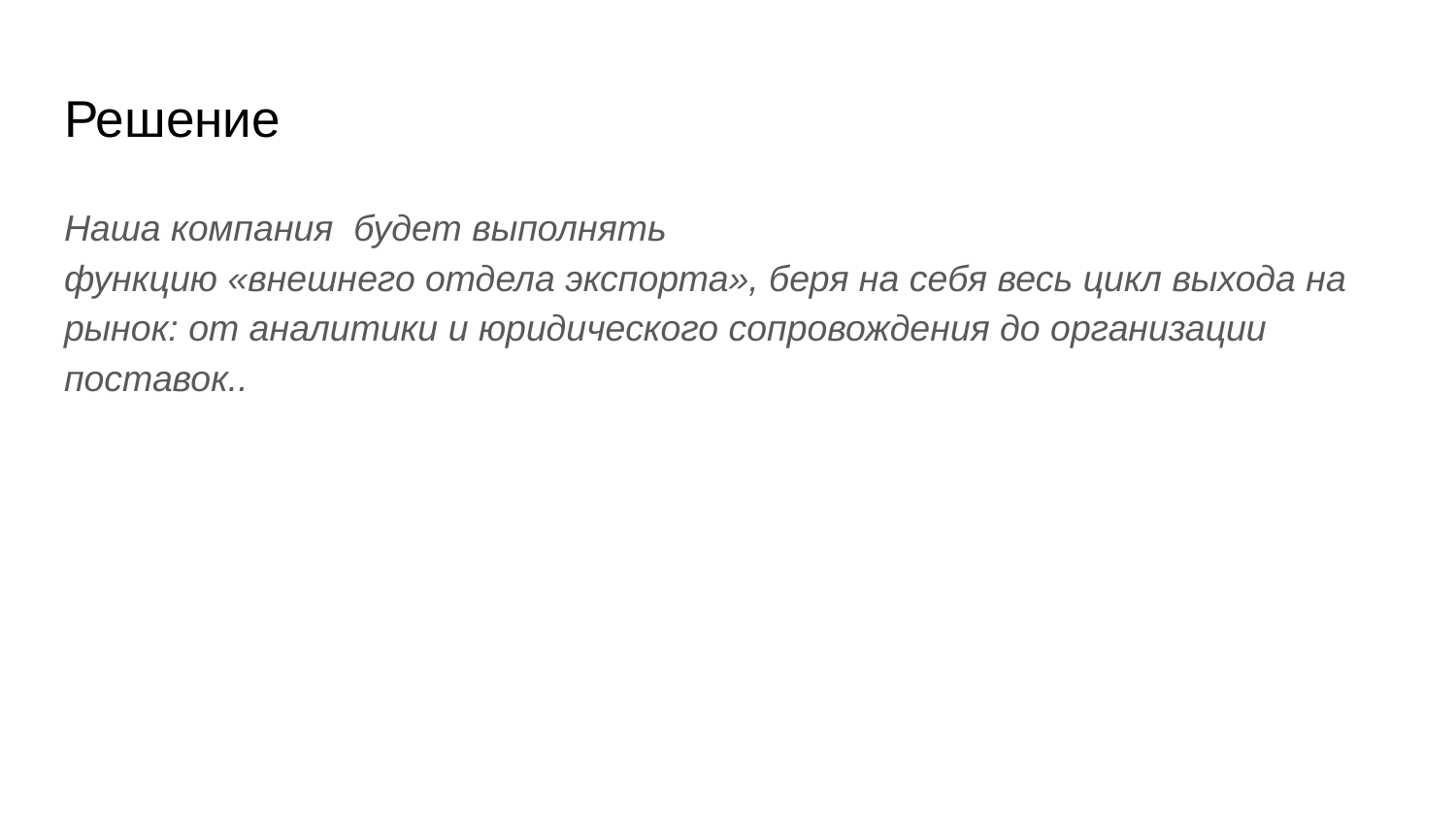

# Решение
Наша компания  будет выполнять
функцию «внешнего отдела экспорта», беря на себя весь цикл выхода на рынок: от аналитики и юридического сопровождения до организации поставок..